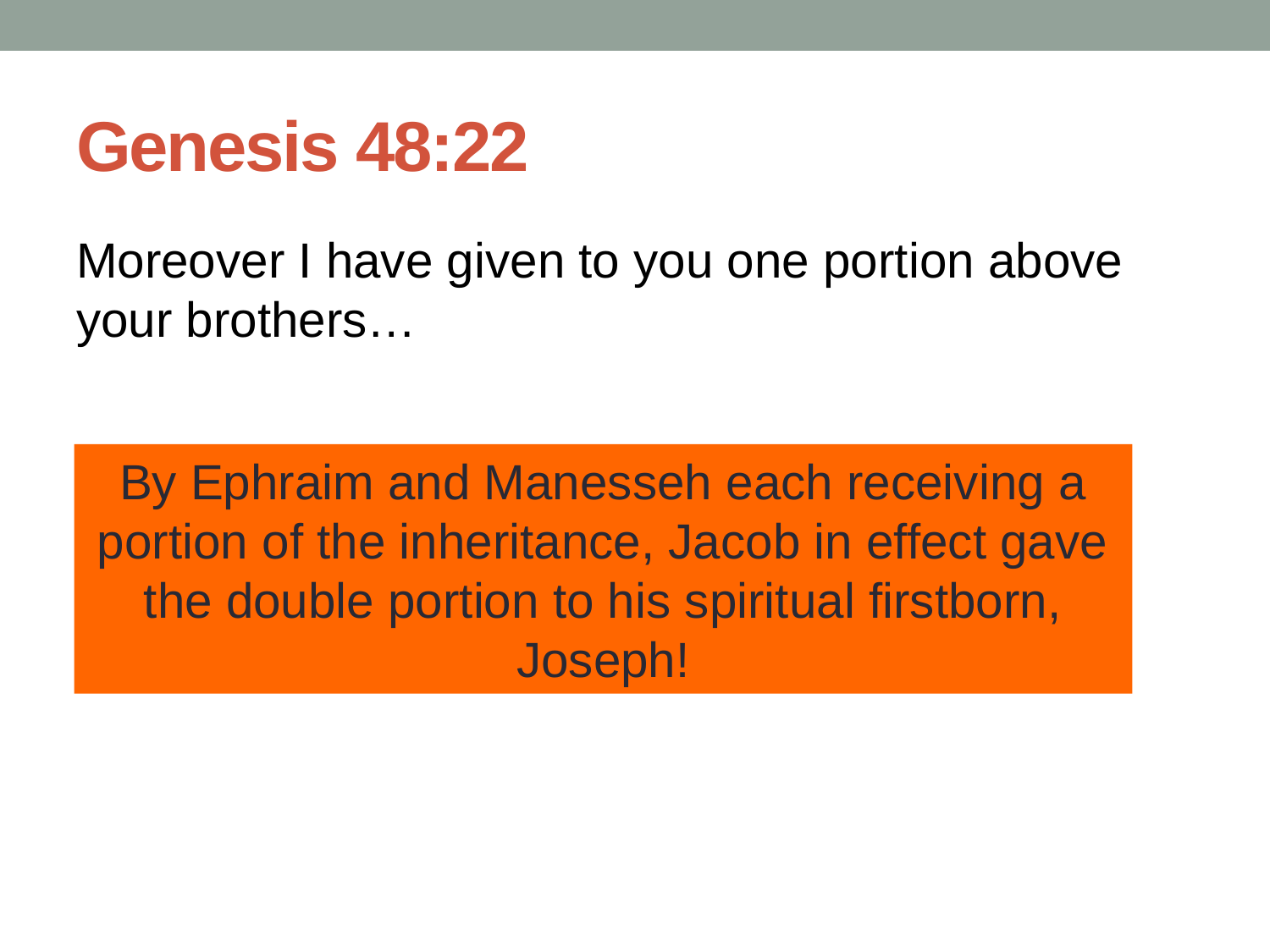

# Genesis 48:22
Moreover I have given to you one portion above your brothers…
By Ephraim and Manesseh each receiving a portion of the inheritance, Jacob in effect gave the double portion to his spiritual firstborn, Joseph!